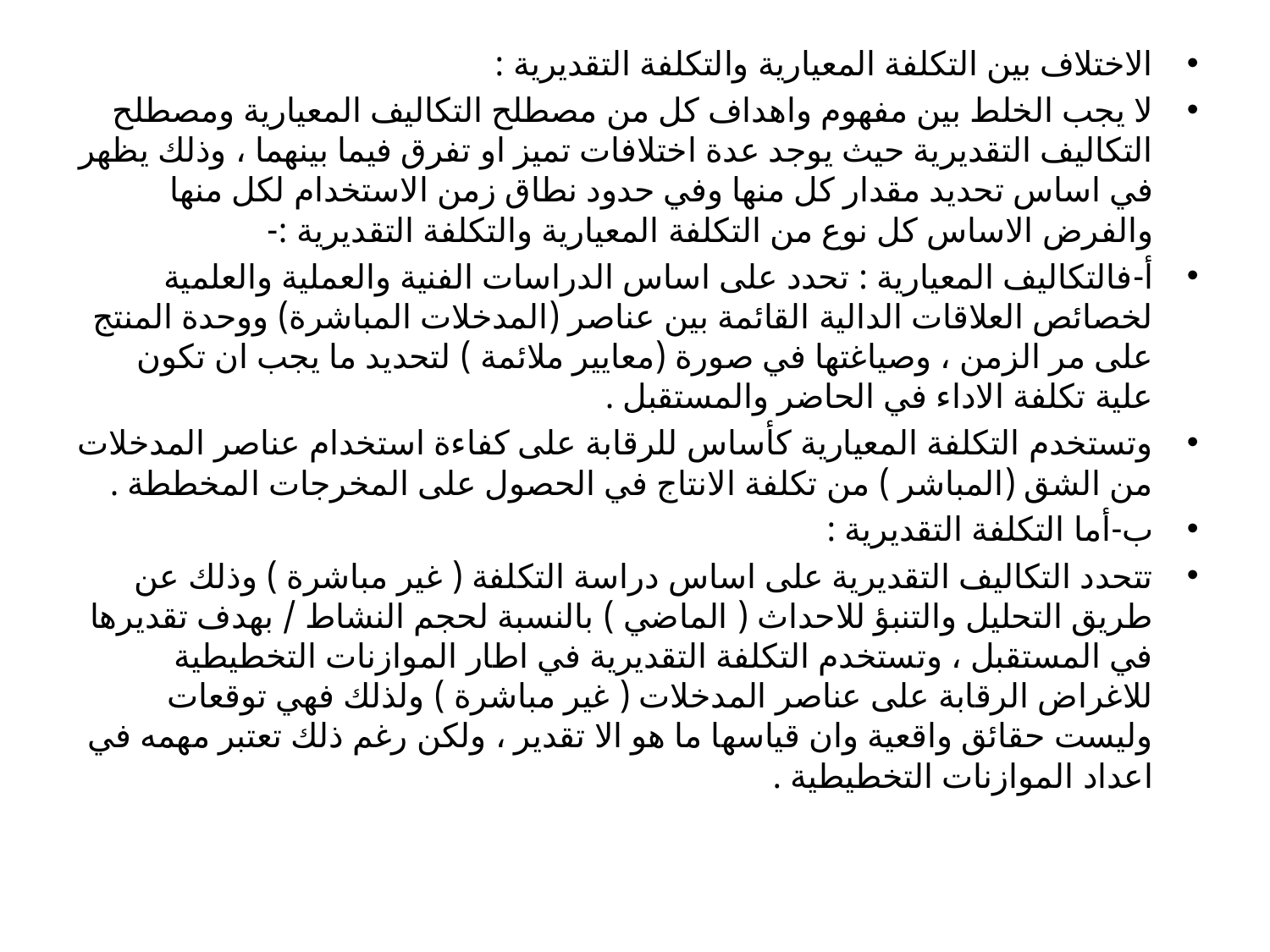

الاختلاف بين التكلفة المعيارية والتكلفة التقديرية :
لا يجب الخلط بين مفهوم واهداف كل من مصطلح التكاليف المعيارية ومصطلح التكاليف التقديرية حيث يوجد عدة اختلافات تميز او تفرق فيما بينهما ، وذلك يظهر في اساس تحديد مقدار كل منها وفي حدود نطاق زمن الاستخدام لكل منها والفرض الاساس كل نوع من التكلفة المعيارية والتكلفة التقديرية :-
أ‌-	فالتكاليف المعيارية : تحدد على اساس الدراسات الفنية والعملية والعلمية لخصائص العلاقات الدالية القائمة بين عناصر (المدخلات المباشرة) ووحدة المنتج على مر الزمن ، وصياغتها في صورة (معايير ملائمة ) لتحديد ما يجب ان تكون علية تكلفة الاداء في الحاضر والمستقبل .
وتستخدم التكلفة المعيارية كأساس للرقابة على كفاءة استخدام عناصر المدخلات من الشق (المباشر ) من تكلفة الانتاج في الحصول على المخرجات المخططة .
ب‌-	أما التكلفة التقديرية :
تتحدد التكاليف التقديرية على اساس دراسة التكلفة ( غير مباشرة ) وذلك عن طريق التحليل والتنبؤ للاحداث ( الماضي ) بالنسبة لحجم النشاط / بهدف تقديرها في المستقبل ، وتستخدم التكلفة التقديرية في اطار الموازنات التخطيطية للاغراض الرقابة على عناصر المدخلات ( غير مباشرة ) ولذلك فهي توقعات وليست حقائق واقعية وان قياسها ما هو الا تقدير ، ولكن رغم ذلك تعتبر مهمه في اعداد الموازنات التخطيطية .